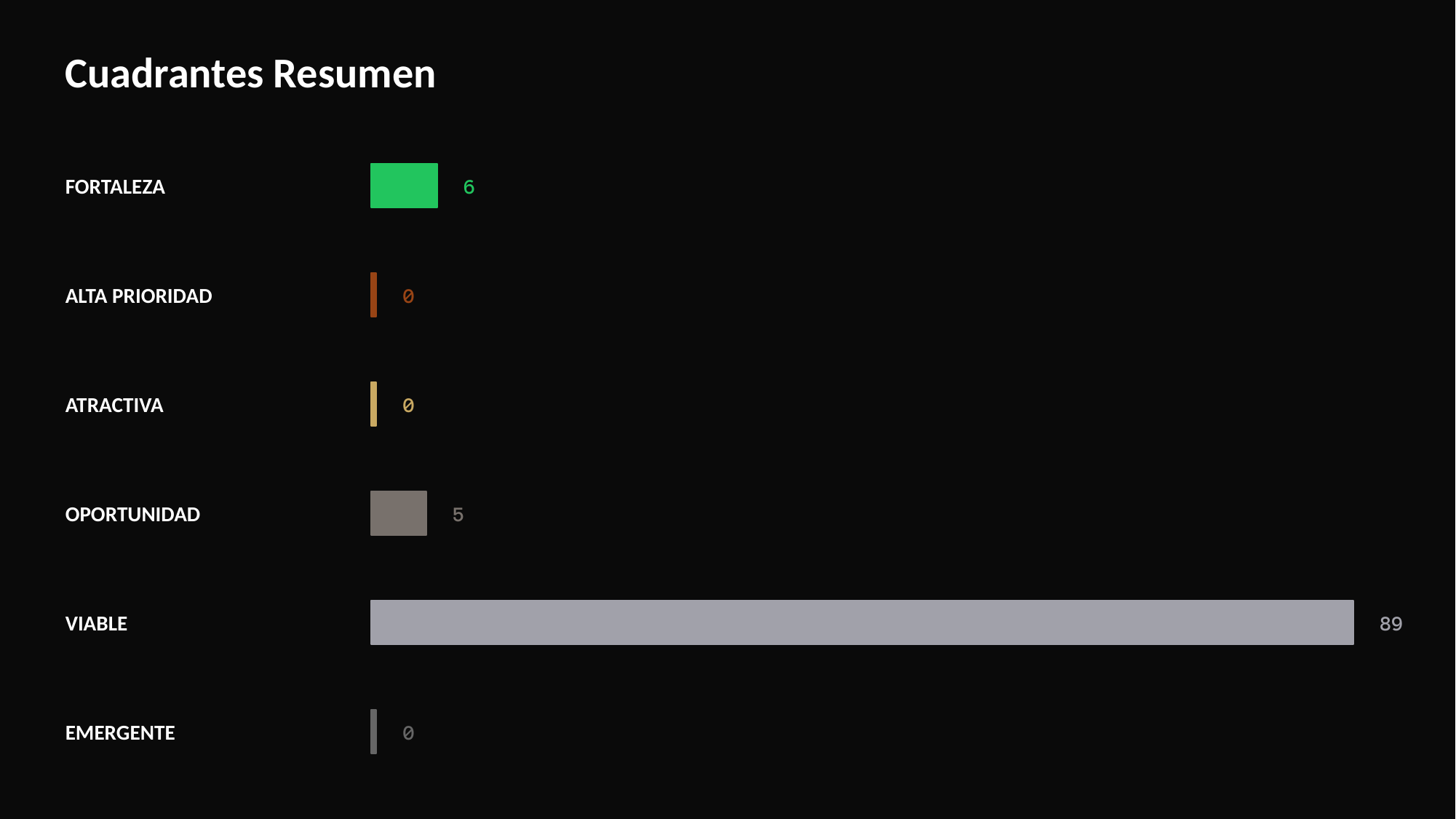

Cuadrantes Resumen
FORTALEZA
6

ALTA PRIORIDAD
0

ATRACTIVA
0

OPORTUNIDAD
5

VIABLE
89

EMERGENTE
0